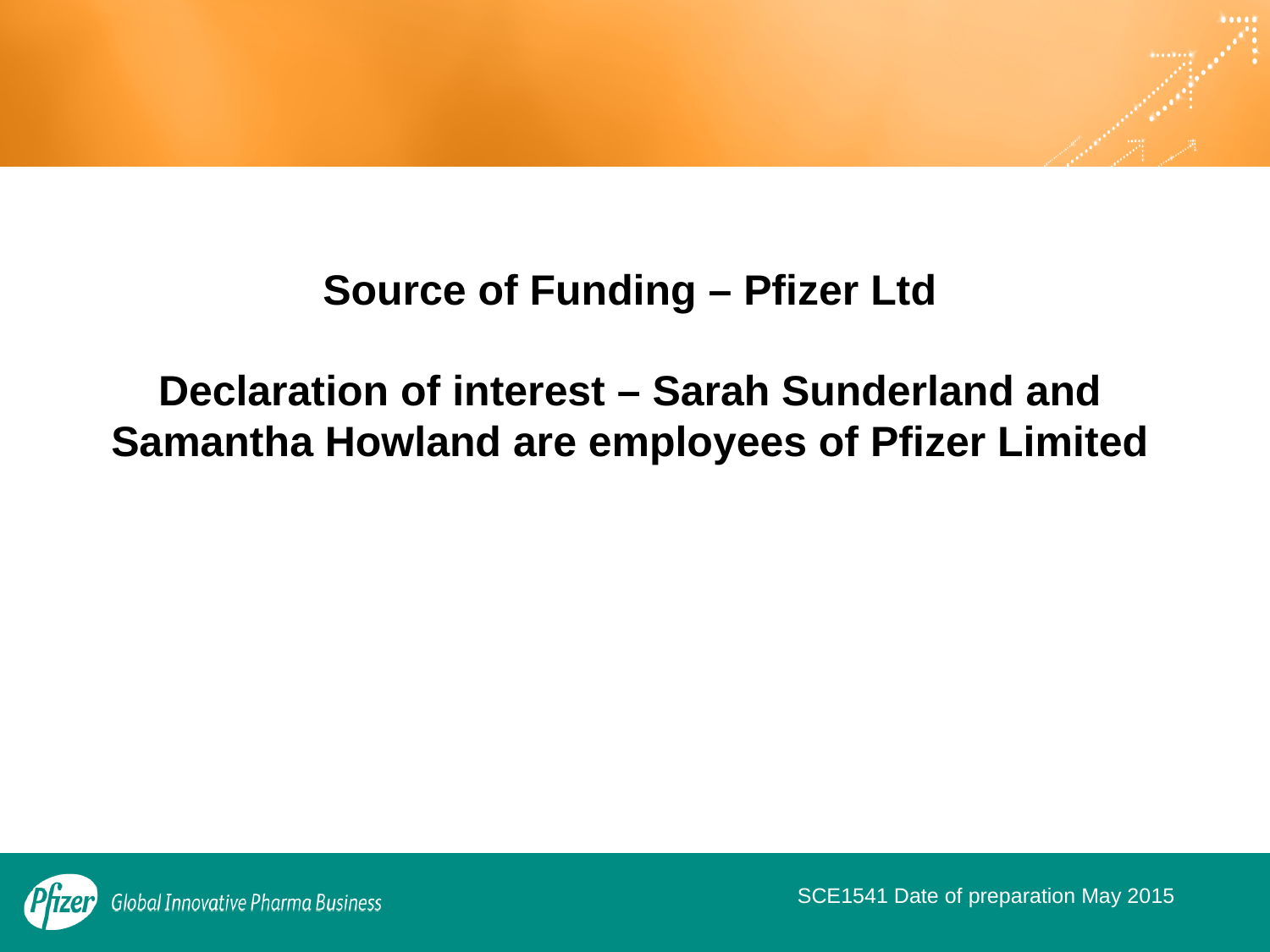

Source of Funding – Pfizer Ltd

Declaration of interest – Sarah Sunderland and Samantha Howland are employees of Pfizer Limited
SCE1541 Date of preparation May 2015